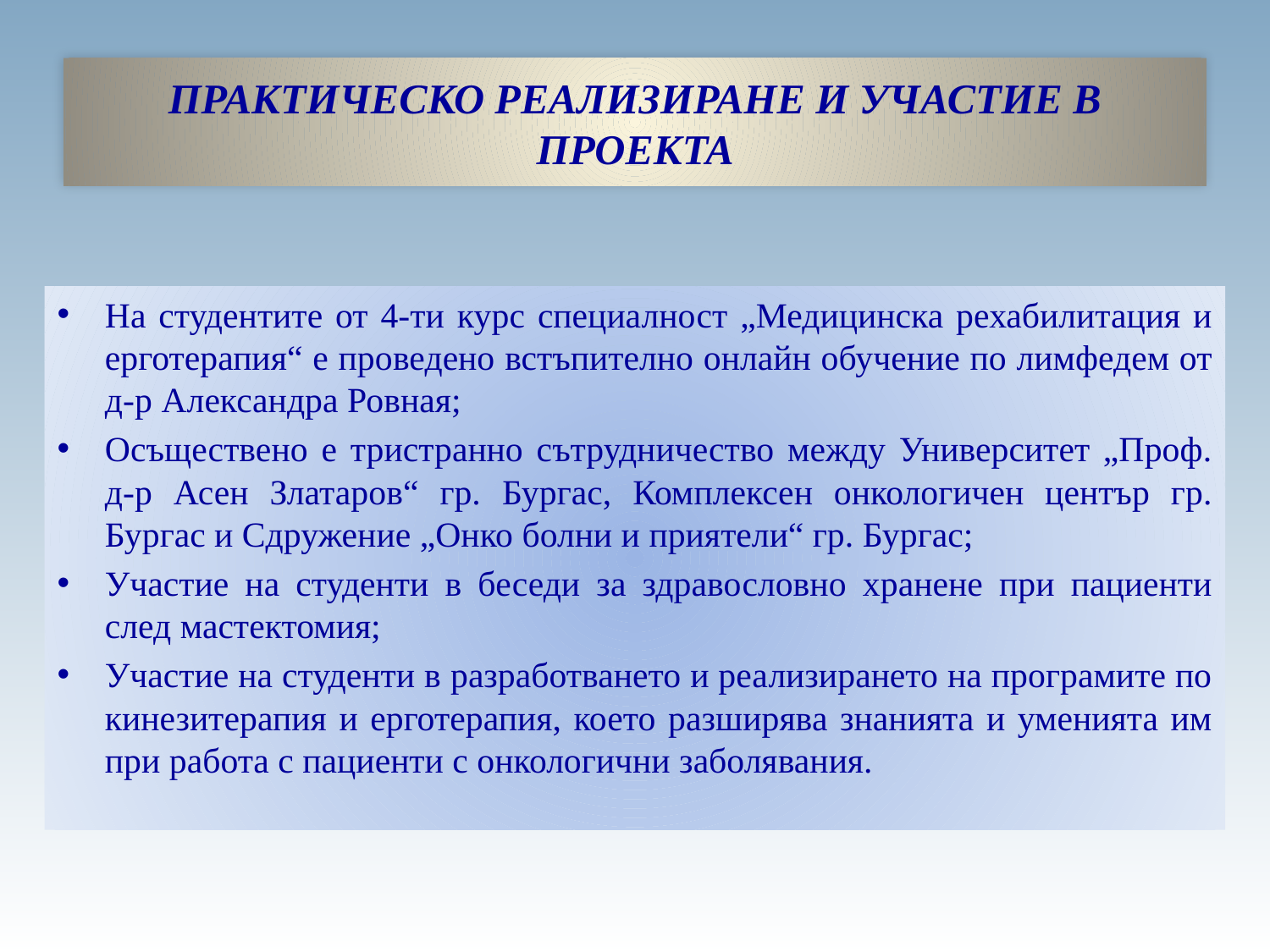

# ПРАКТИЧЕСКО РЕАЛИЗИРАНЕ И УЧАСТИЕ В ПРОЕКТА
На студентите от 4-ти курс специалност „Медицинска рехабилитация и ерготерапия“ е проведено встъпително онлайн обучение по лимфедем от д-р Александра Ровная;
Осъществено е тристранно сътрудничество между Университет „Проф. д-р Асен Златаров“ гр. Бургас, Комплексен онкологичен център гр. Бургас и Сдружение „Онко болни и приятели“ гр. Бургас;
Участие на студенти в беседи за здравословно хранене при пациенти след мастектомия;
Участие на студенти в разработването и реализирането на програмите по кинезитерапия и ерготерапия, което разширява знанията и уменията им при работа с пациенти с онкологични заболявания.